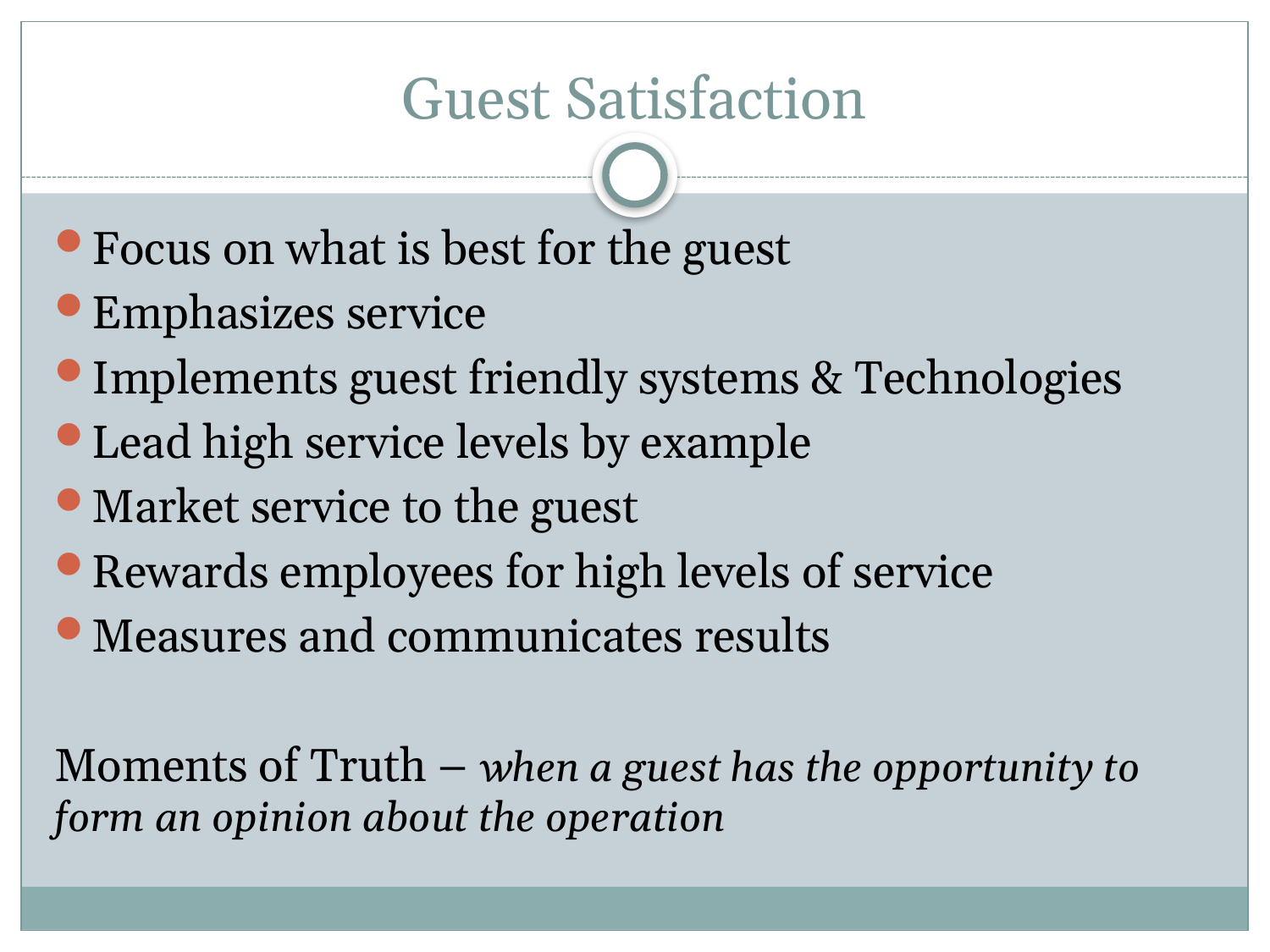

# Guest Satisfaction
Focus on what is best for the guest
Emphasizes service
Implements guest friendly systems & Technologies
Lead high service levels by example
Market service to the guest
Rewards employees for high levels of service
Measures and communicates results

Moments of Truth – when a guest has the opportunity to form an opinion about the operation